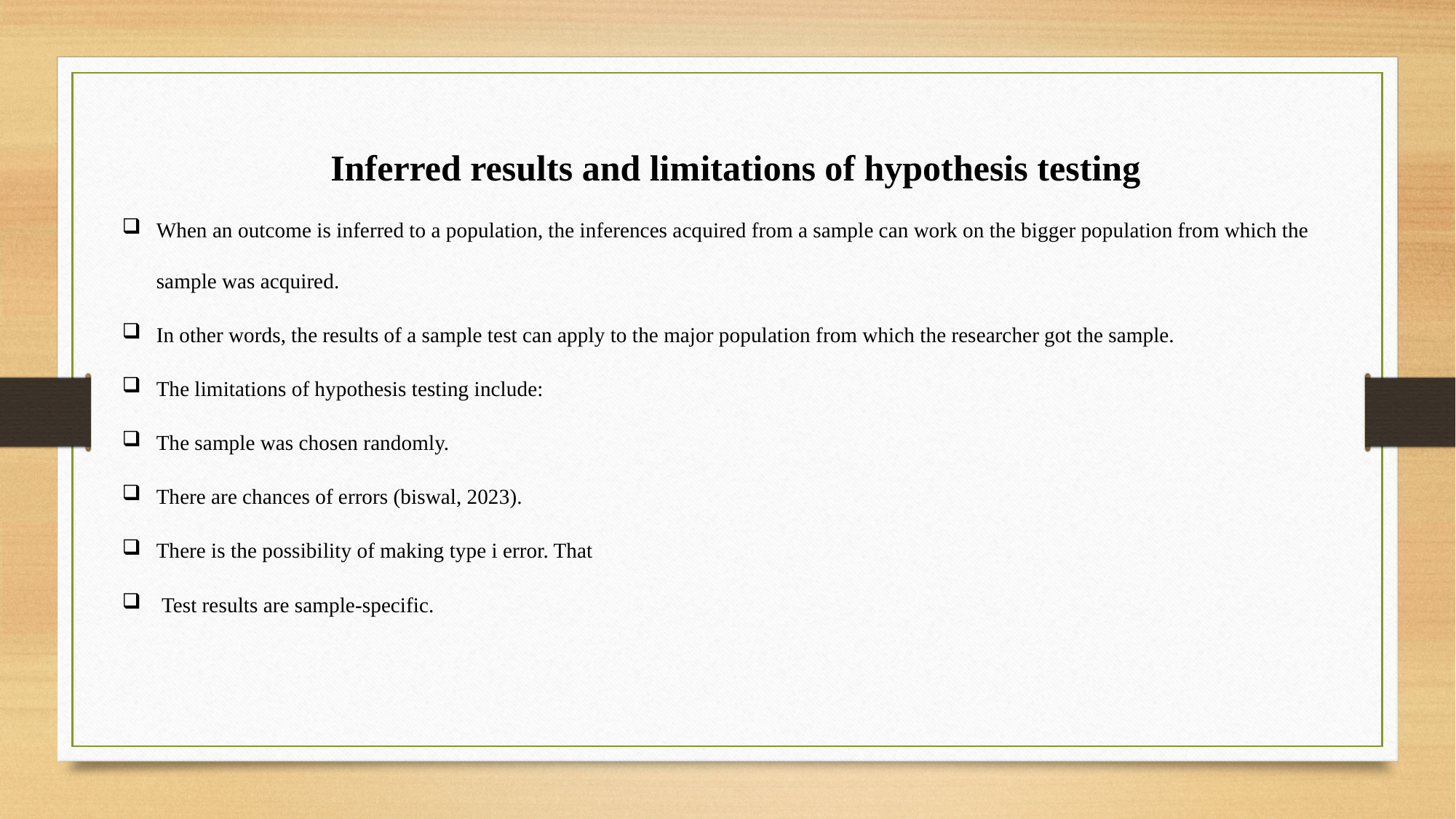

Inferred results and limitations of hypothesis testing
When an outcome is inferred to a population, the inferences acquired from a sample can work on the bigger population from which the sample was acquired.
In other words, the results of a sample test can apply to the major population from which the researcher got the sample.
The limitations of hypothesis testing include:
The sample was chosen randomly.
There are chances of errors (biswal, 2023).
There is the possibility of making type i error. That
 Test results are sample-specific.